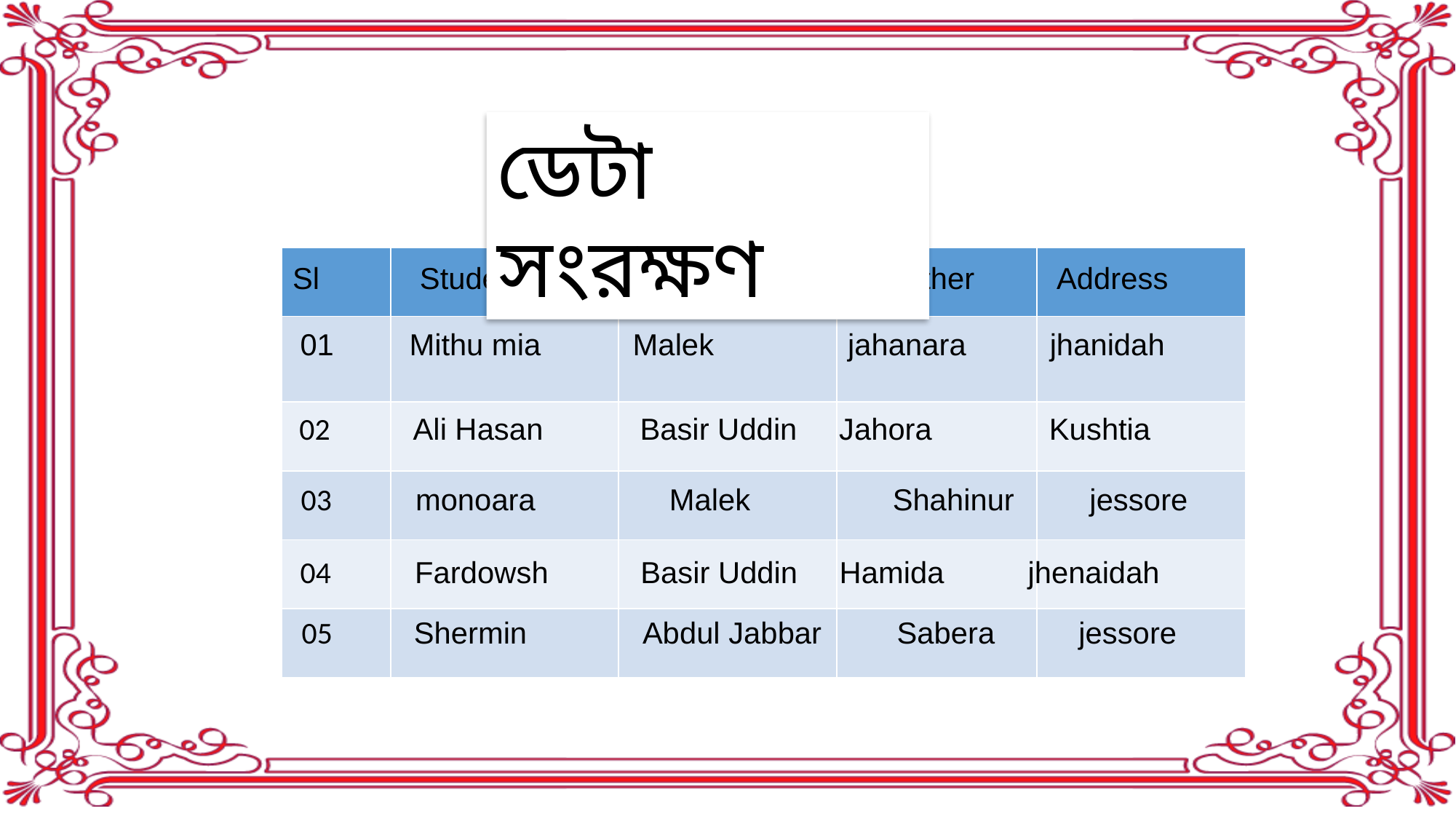

ডেটা সংরক্ষণ
|  |  |  |  |  |
| --- | --- | --- | --- | --- |
|  |  |  |  |  |
|  |  |  |  |  |
|  |  |  |  |  |
|  |  |  |  |  |
|  |  |  |  |  |
Sl            Student                   Father             Mother          Address
 01         Mithu mia           Malek                jahanara          jhanidah
 02            Ali Hasan              Basir Uddin     Jahora              Kushtia
03          monoara                Malek                 Shahinur         jessore
 04          Fardowsh           Basir Uddin     Hamida          jhenaidah
05        Shermin              Abdul Jabbar         Sabera          jessore